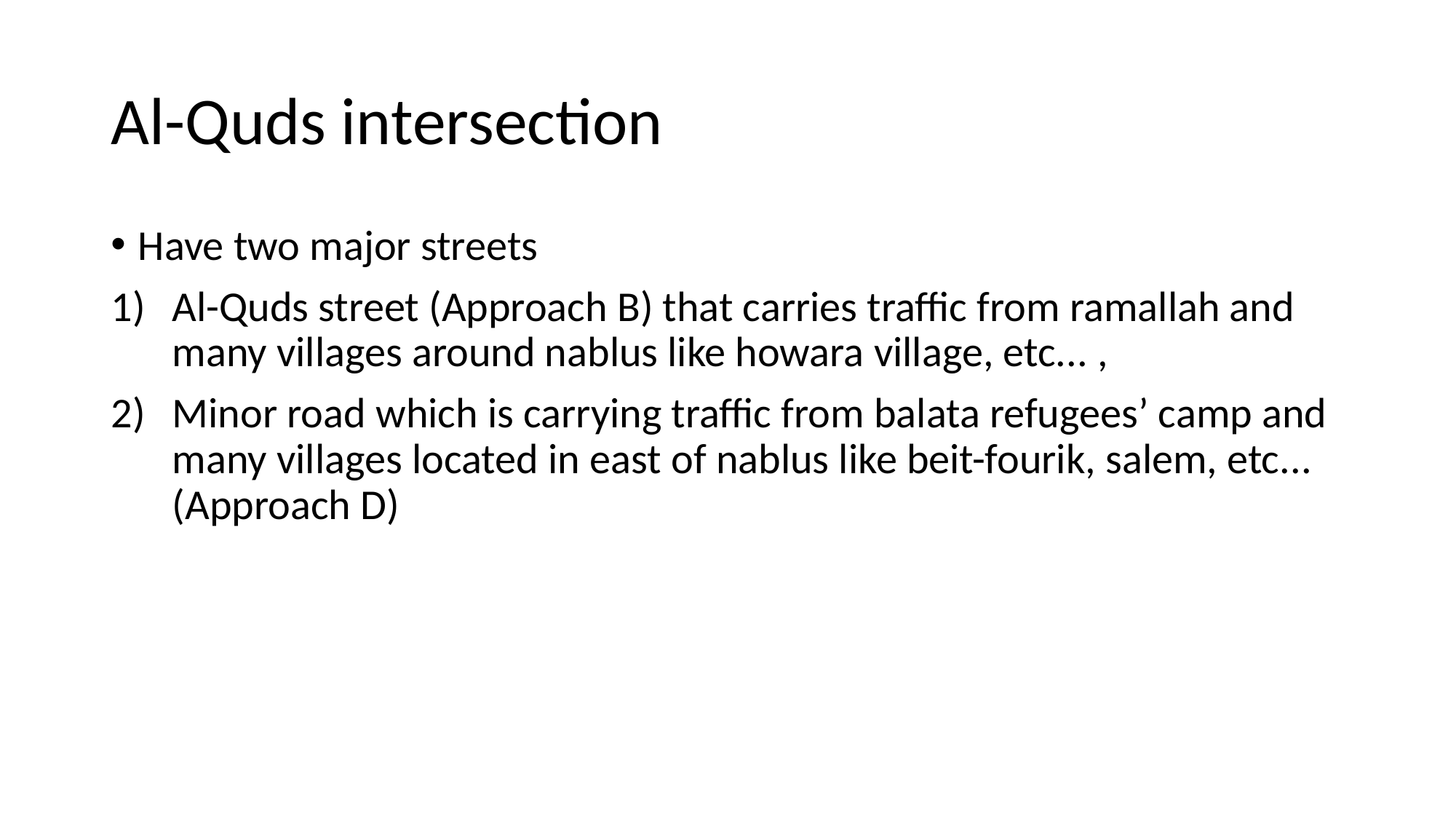

# Al-Quds intersection
Have two major streets
Al-Quds street (Approach B) that carries traffic from ramallah and many villages around nablus like howara village, etc... ,
Minor road which is carrying traffic from balata refugees’ camp and many villages located in east of nablus like beit-fourik, salem, etc...(Approach D)